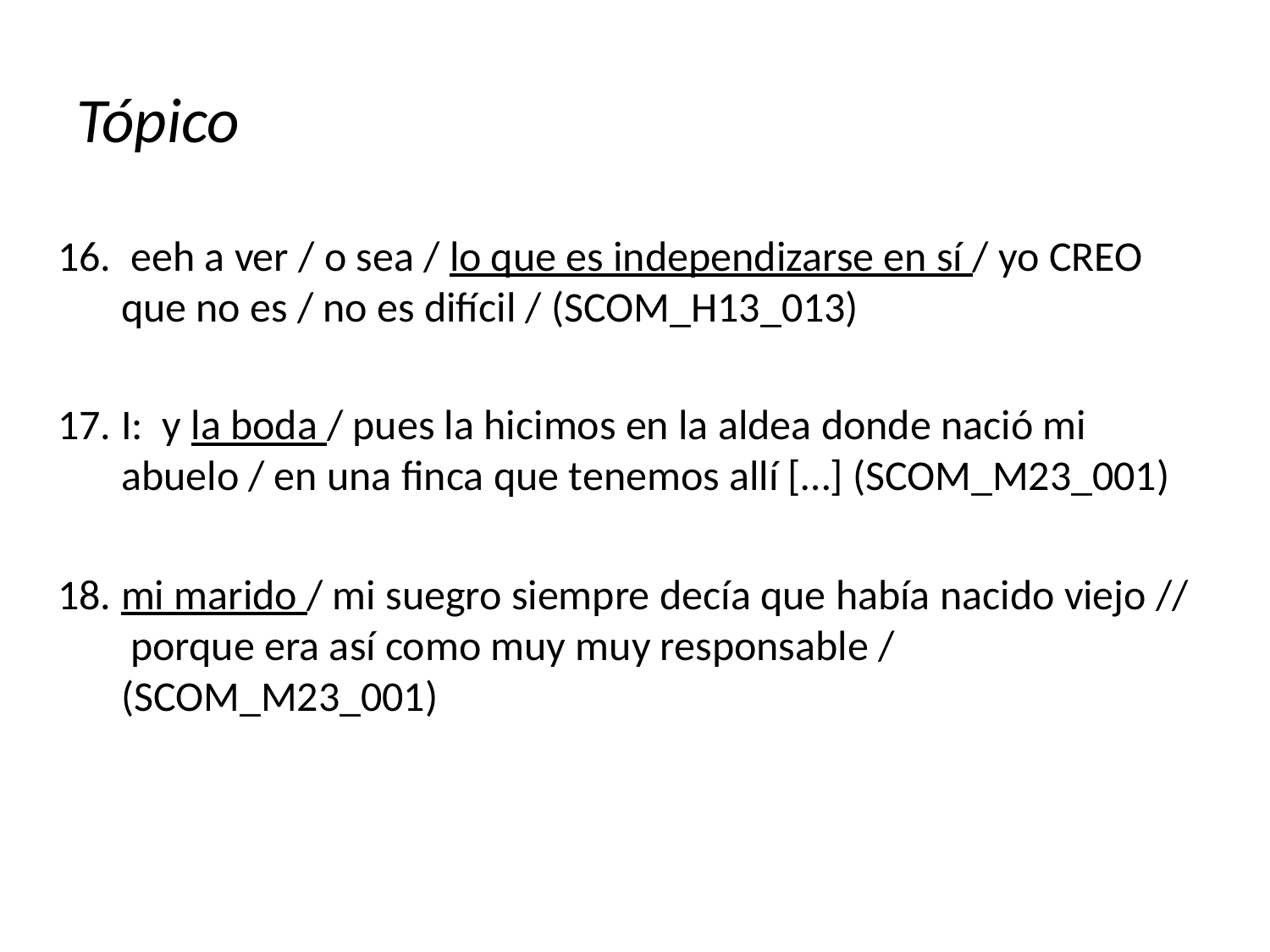

# Tópico
 eeh a ver / o sea / lo que es independizarse en sí / yo CREO que no es / no es difícil / (SCOM_H13_013)

I:  y la boda / pues la hicimos en la aldea donde nació mi abuelo / en una finca que tenemos allí […] (SCOM_M23_001)

mi marido / mi suegro siempre decía que había nacido viejo //  porque era así como muy muy responsable / (SCOM_M23_001)